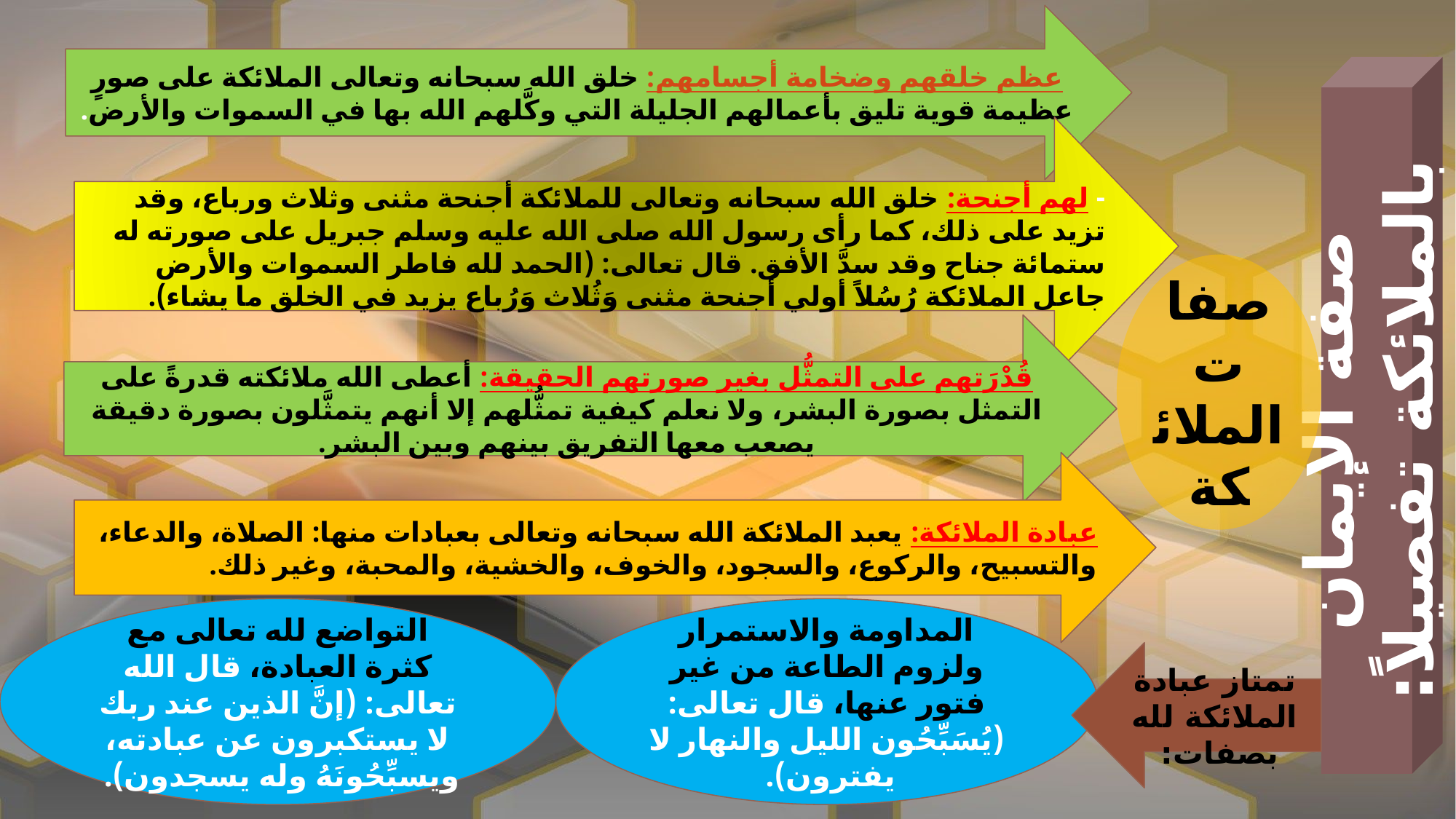

عظم خلقهم وضخامة أجسامهم: خلق الله سبحانه وتعالى الملائكة على صورٍ عظيمة قوية تليق بأعمالهم الجليلة التي وكَّلهم الله بها في السموات والأرض.
صفة الإيمان بالملائكة تفصيلاً:
- لهم أجنحة: خلق الله سبحانه وتعالى للملائكة أجنحة مثنى وثلاث ورباع، وقد تزيد على ذلك، كما رأى رسول الله صلى الله عليه وسلم جبريل على صورته له ستمائة جناح وقد سدَّ الأفق. قال تعالى: (الحمد لله فاطر السموات والأرض جاعل الملائكة رُسُلاً أولي أجنحة مثنى وَثُلاث وَرُباع يزيد في الخلق ما يشاء).
صفات الملائكة
قُدْرَتهم على التمثُّل بغير صورتهم الحقيقة: أعطى الله ملائكته قدرةً على التمثل بصورة البشر، ولا نعلم كيفية تمثُّلهم إلا أنهم يتمثَّلون بصورة دقيقة يصعب معها التفريق بينهم وبين البشر.
عبادة الملائكة: يعبد الملائكة الله سبحانه وتعالى بعبادات منها: الصلاة، والدعاء، والتسبيح، والركوع، والسجود، والخوف، والخشية، والمحبة، وغير ذلك.
التواضع لله تعالى مع كثرة العبادة، قال الله تعالى: (إنَّ الذين عند ربك لا يستكبرون عن عبادته، ويسبِّحُونَهُ وله يسجدون).
المداومة والاستمرار ولزوم الطاعة من غير فتور عنها، قال تعالى: (يُسَبِّحُون الليل والنهار لا يفترون).
تمتاز عبادة الملائكة لله بصفات: